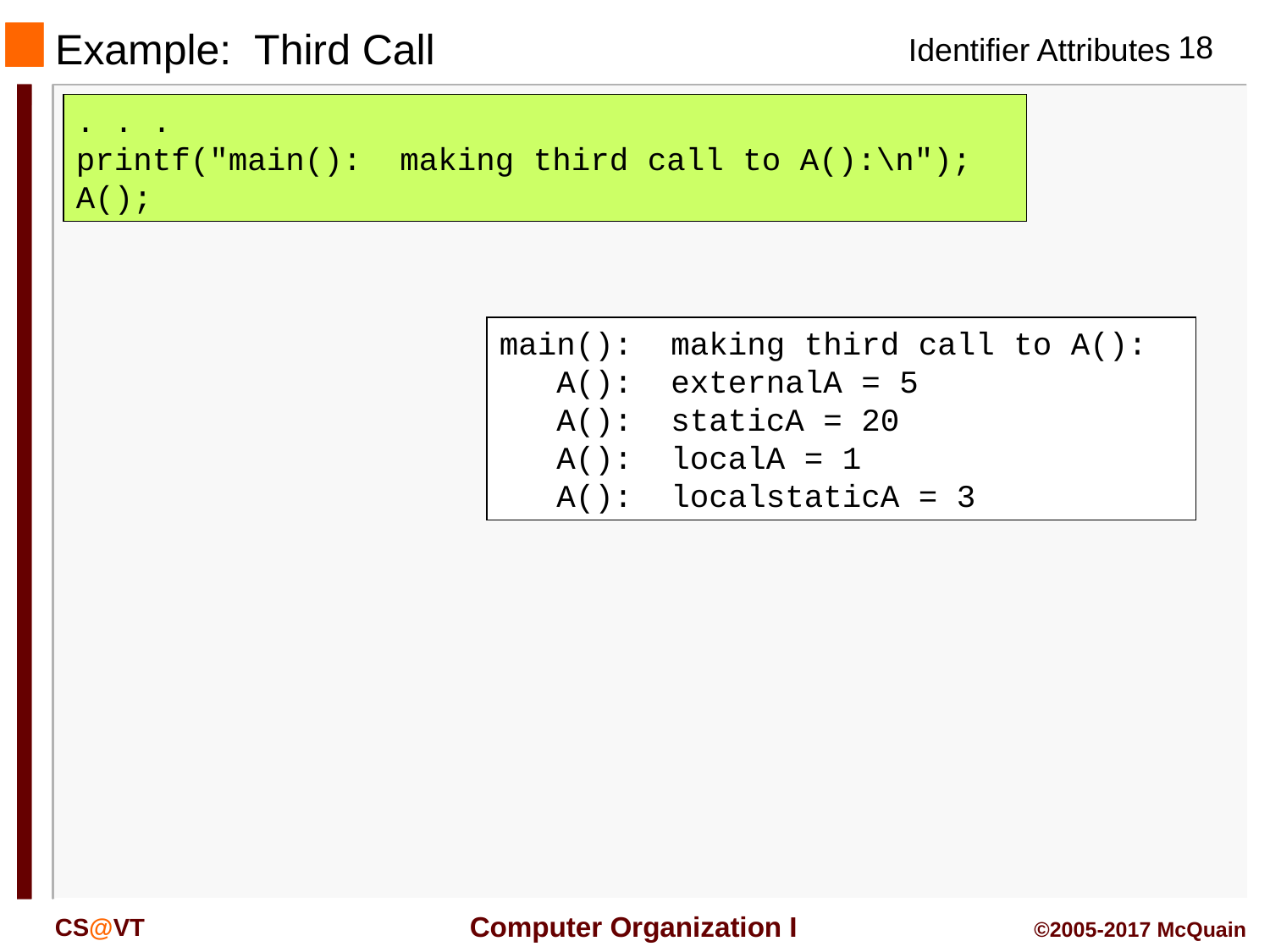

Example:  Third Call
. . .
printf("main():  making third call to A():\n");
A();
main():  making third call to A():
   A():  externalA = 5
   A():  staticA = 20
   A():  localA = 1
   A():  localstaticA = 3